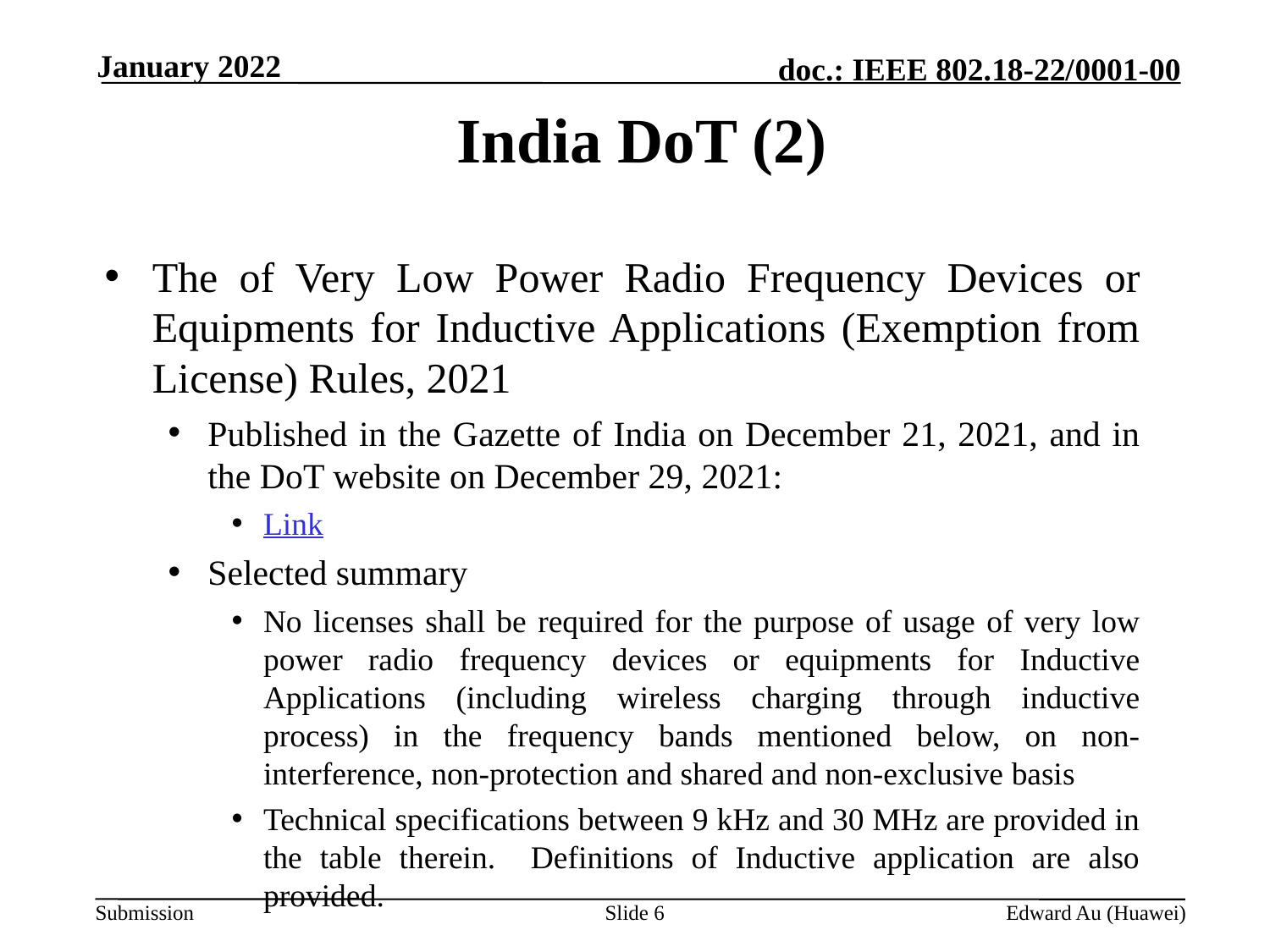

January 2022
# India DoT (2)
The of Very Low Power Radio Frequency Devices or Equipments for Inductive Applications (Exemption from License) Rules, 2021
Published in the Gazette of India on December 21, 2021, and in the DoT website on December 29, 2021:
Link
Selected summary
No licenses shall be required for the purpose of usage of very low power radio frequency devices or equipments for Inductive Applications (including wireless charging through inductive process) in the frequency bands mentioned below, on non-interference, non-protection and shared and non-exclusive basis
Technical specifications between 9 kHz and 30 MHz are provided in the table therein.  Definitions of Inductive application are also provided.

Slide 6
Edward Au (Huawei)